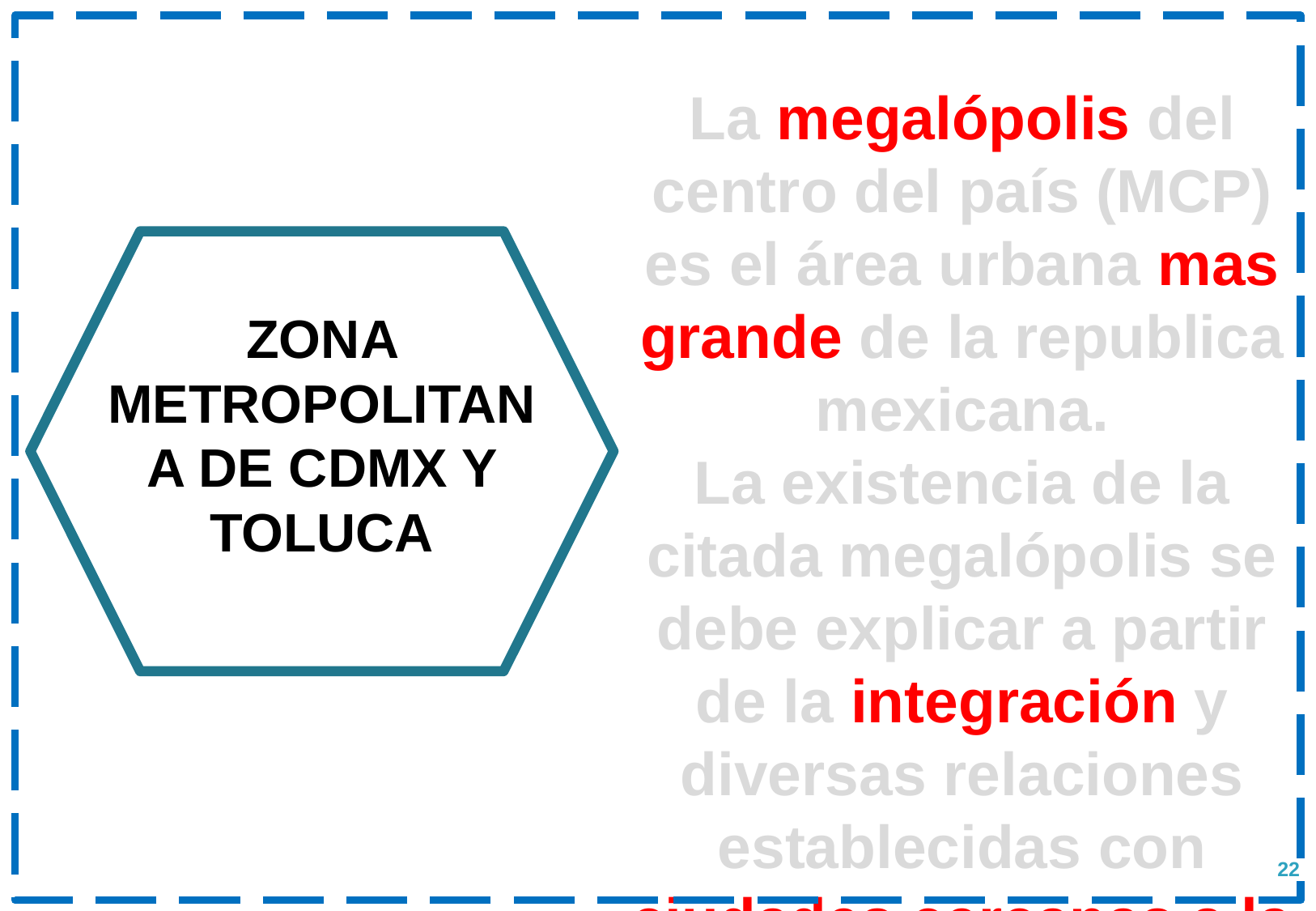

La megalópolis del centro del país (MCP) es el área urbana mas grande de la republica mexicana.
La existencia de la citada megalópolis se debe explicar a partir de la integración y diversas relaciones establecidas con ciudades cercanas a la capital del país.

ZONA METROPOLITANA DE CDMX Y TOLUCA
22